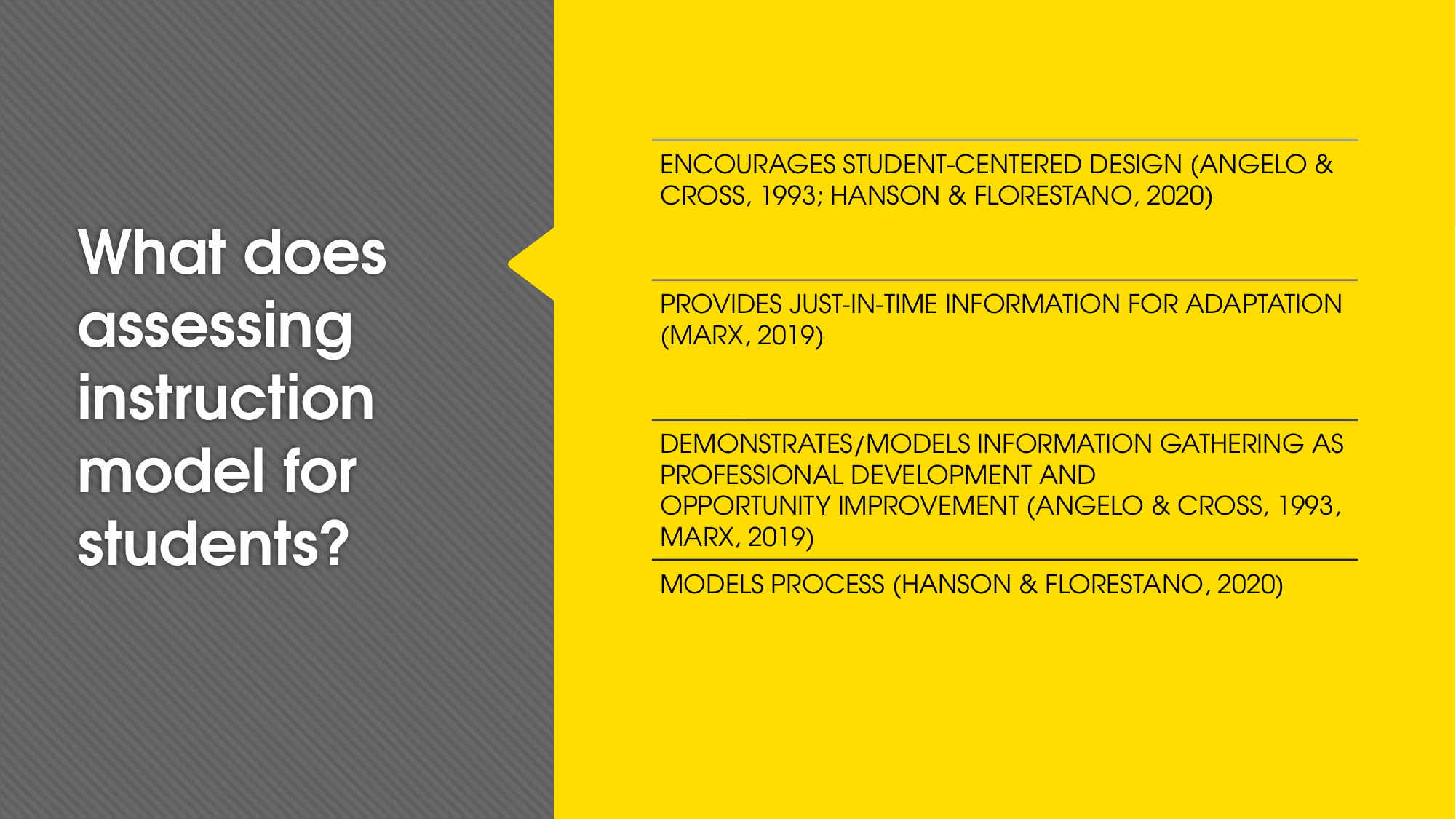

Encourages student-centered design (Angelo & Cross, 1993; Hanson & Florestano, 2020)
Provides just-in-time information for adaptation (Marx, 2019)
Demonstrates/models information gathering as professional development and opportunity improvement (Angelo & Cross, 1993, Marx, 2019)
Models process (Hanson & Florestano, 2020)
# What does assessing instruction model for students?